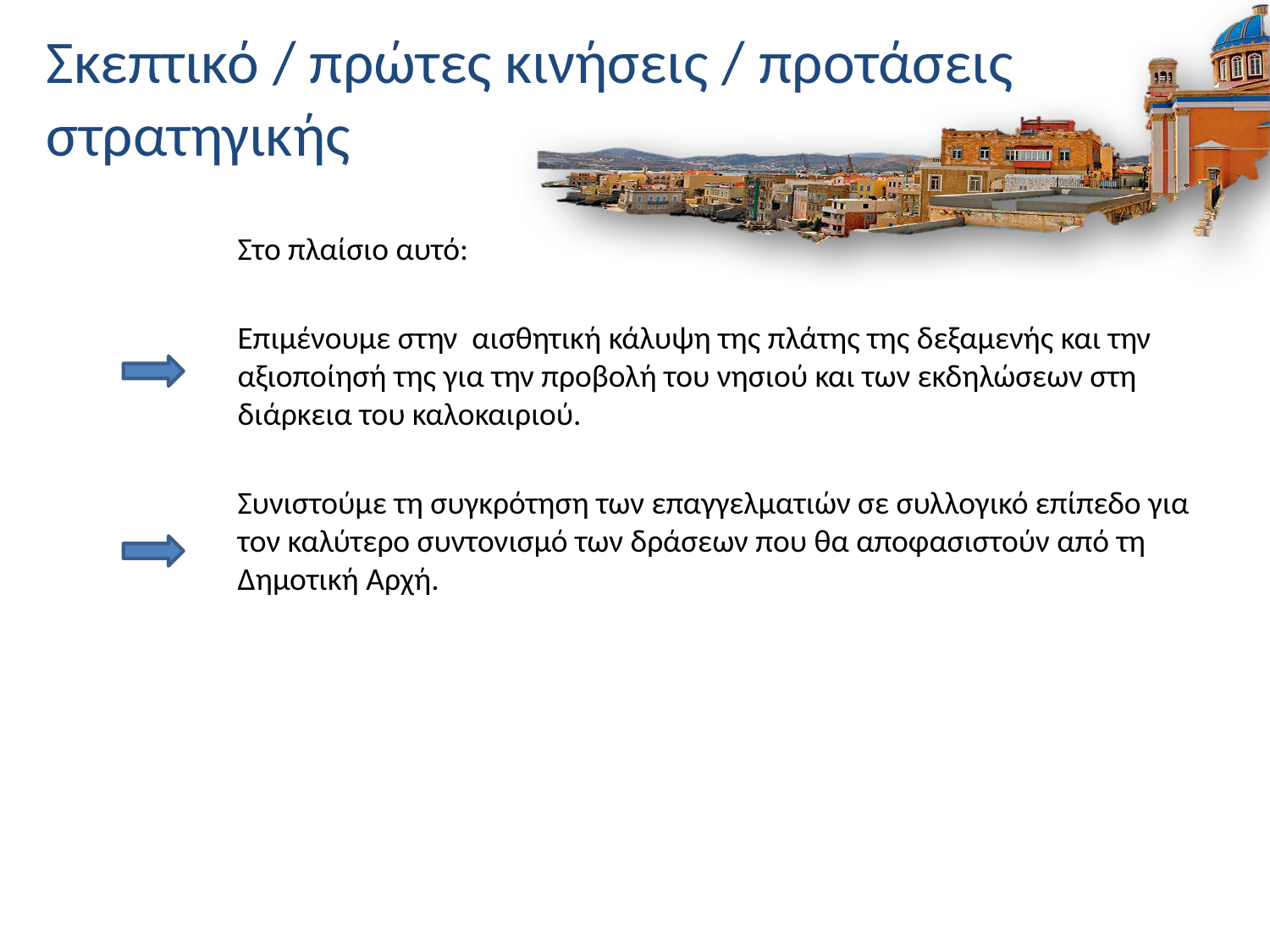

# Σκεπτικό / πρώτες κινήσεις / προτάσεις στρατηγικής
Στο πλαίσιο αυτό:

Επιμένουμε στην  αισθητική κάλυψη της πλάτης της δεξαμενής και την αξιοποίησή της για την προβολή του νησιού και των εκδηλώσεων στη διάρκεια του καλοκαιριού.

Συνιστούμε τη συγκρότηση των επαγγελματιών σε συλλογικό επίπεδο για τον καλύτερο συντονισμό των δράσεων που θα αποφασιστούν από τη Δημοτική Αρχή.